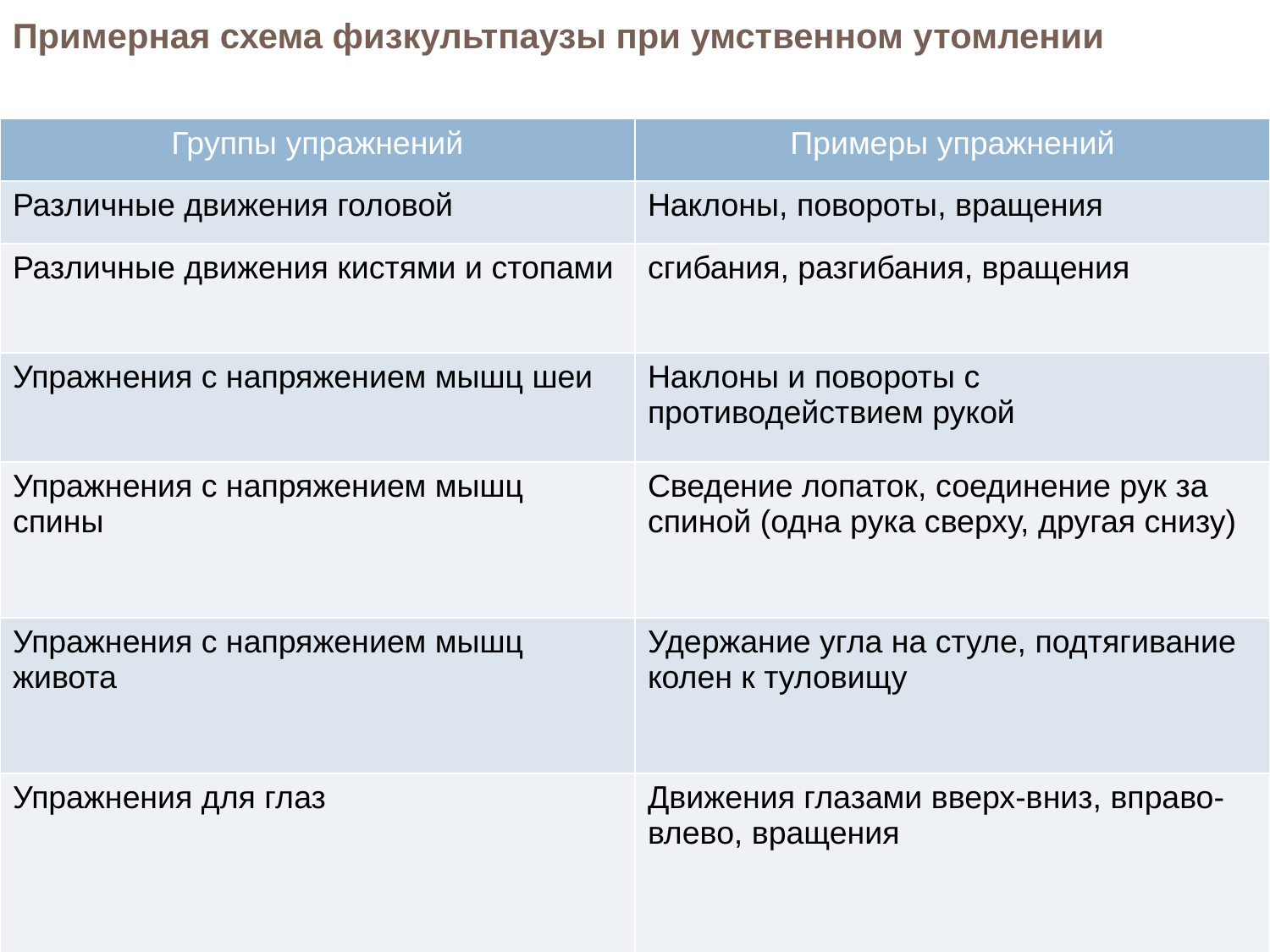

# Примерная схема физкультпаузы при умственном утомлении
| Группы упражнений | Примеры упражнений |
| --- | --- |
| Различные движения головой | Наклоны, повороты, вращения |
| Различные движения кистями и стопами | сгибания, разгибания, вращения |
| Упражнения с напряжением мышц шеи | Наклоны и повороты с противодействием рукой |
| Упражнения с напряжением мышц спины | Сведение лопаток, соединение рук за спиной (одна рука сверху, другая снизу) |
| Упражнения с напряжением мышц живота | Удержание угла на стуле, подтягивание колен к туловищу |
| Упражнения для глаз | Движения глазами вверх-вниз, вправо-влево, вращения |